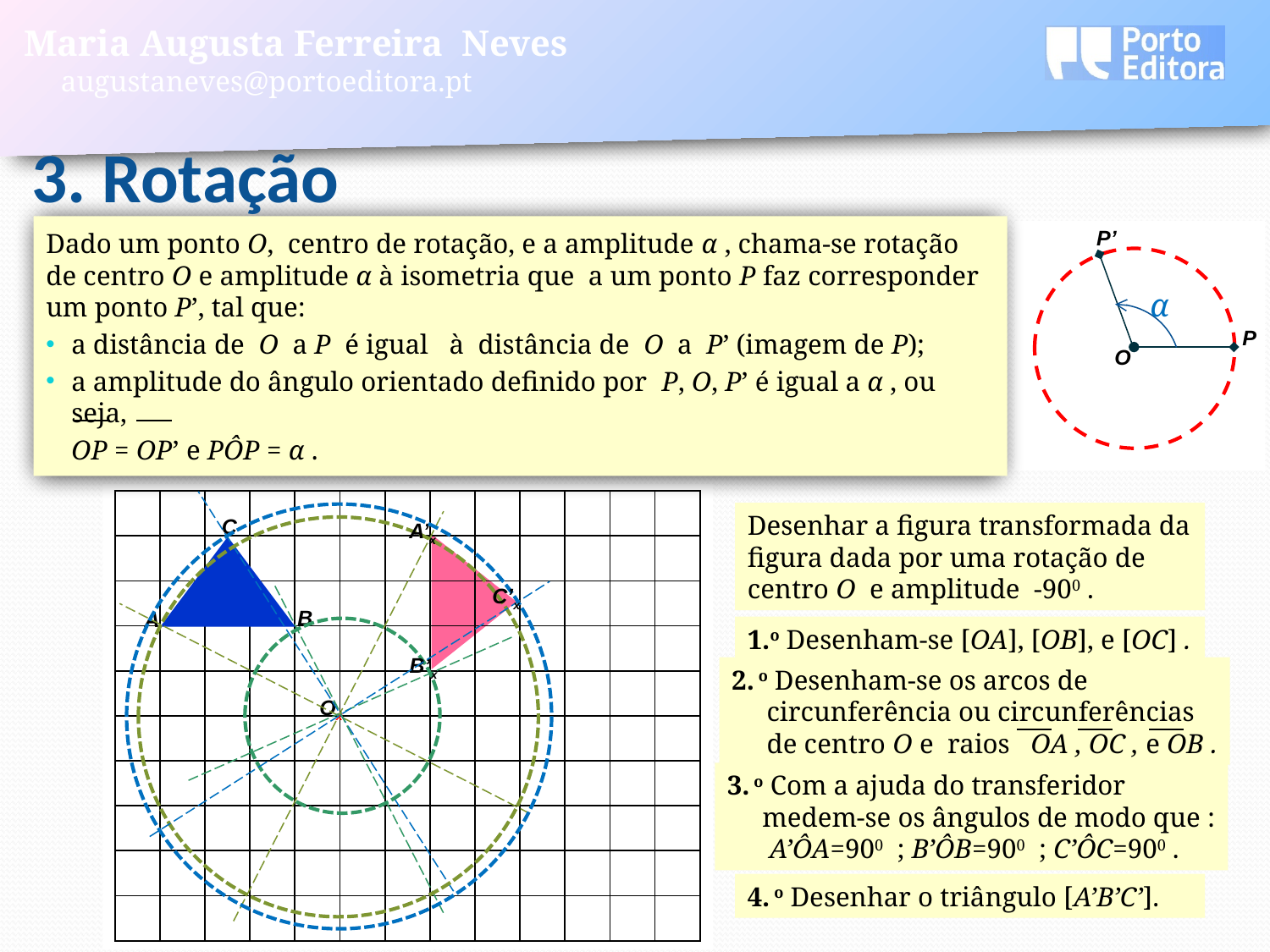

3. Rotação
Dado um ponto O,  centro de rotação, e a amplitude α , chama-se rotação de centro O e amplitude α à isometria que  a um ponto P faz corresponder um ponto P’, tal que:
a distância de  O  a P  é igual   à  distância de  O  a  P’ (imagem de P);
a amplitude do ângulo orientado definido por  P, O, P’ é igual a α , ou seja,
	OP = OP’ e PÔP = α .
P’

α

P
O

|  |  |  |  |  |  |  |  |  |  |  |  |  |
| --- | --- | --- | --- | --- | --- | --- | --- | --- | --- | --- | --- | --- |
|  |  |  |  |  |  |  |  |  |  |  |  |  |
|  |  |  |  |  |  |  |  |  |  |  |  |  |
|  |  |  |  |  |  |  |  |  |  |  |  |  |
|  |  |  |  |  |  |  |  |  |  |  |  |  |
|  |  |  |  |  |  |  |  |  |  |  |  |  |
|  |  |  |  |  |  |  |  |  |  |  |  |  |
|  |  |  |  |  |  |  |  |  |  |  |  |  |
|  |  |  |  |  |  |  |  |  |  |  |  |  |
|  |  |  |  |  |  |  |  |  |  |  |  |  |
Desenhar a figura transformada da figura dada por uma rotação de centro O  e amplitude  -900 .

C
A’x

C’x
B
A
1.o Desenham-se [OA], [OB], e [OC] .

B’x
2. o Desenham-se os arcos de
     circunferência ou circunferências
     de centro O e  raios   OA , OC , e OB .
Ox
3. o Com a ajuda do transferidor
     medem-se os ângulos de modo que :
      A’ÔA=900  ; B’ÔB=900  ; C’ÔC=900 .
4. o Desenhar o triângulo [A’B’C’].